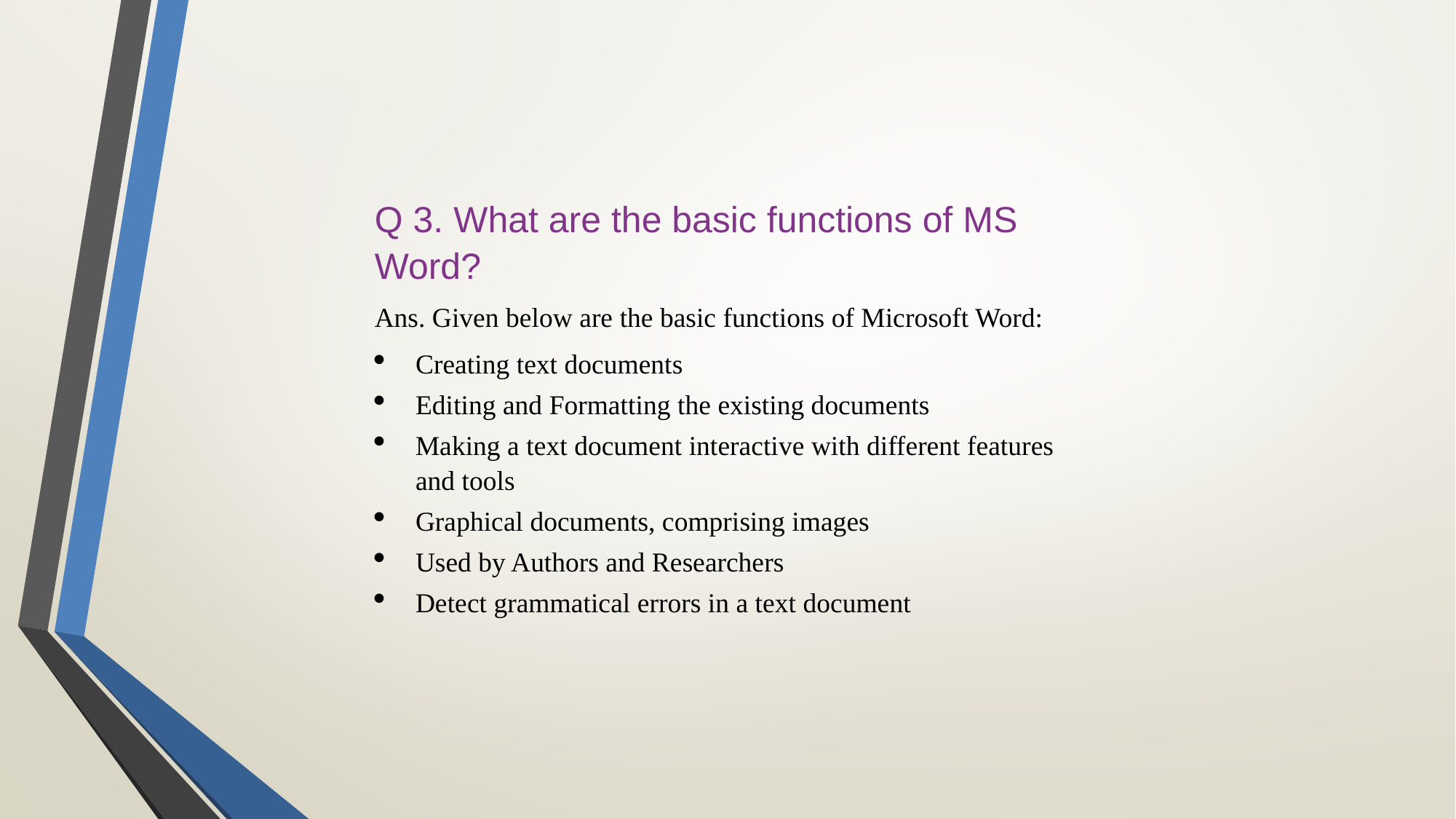

Q 3. What are the basic functions of MS Word?
Ans. Given below are the basic functions of Microsoft Word:
Creating text documents
Editing and Formatting the existing documents
Making a text document interactive with different features and tools
Graphical documents, comprising images
Used by Authors and Researchers
Detect grammatical errors in a text document